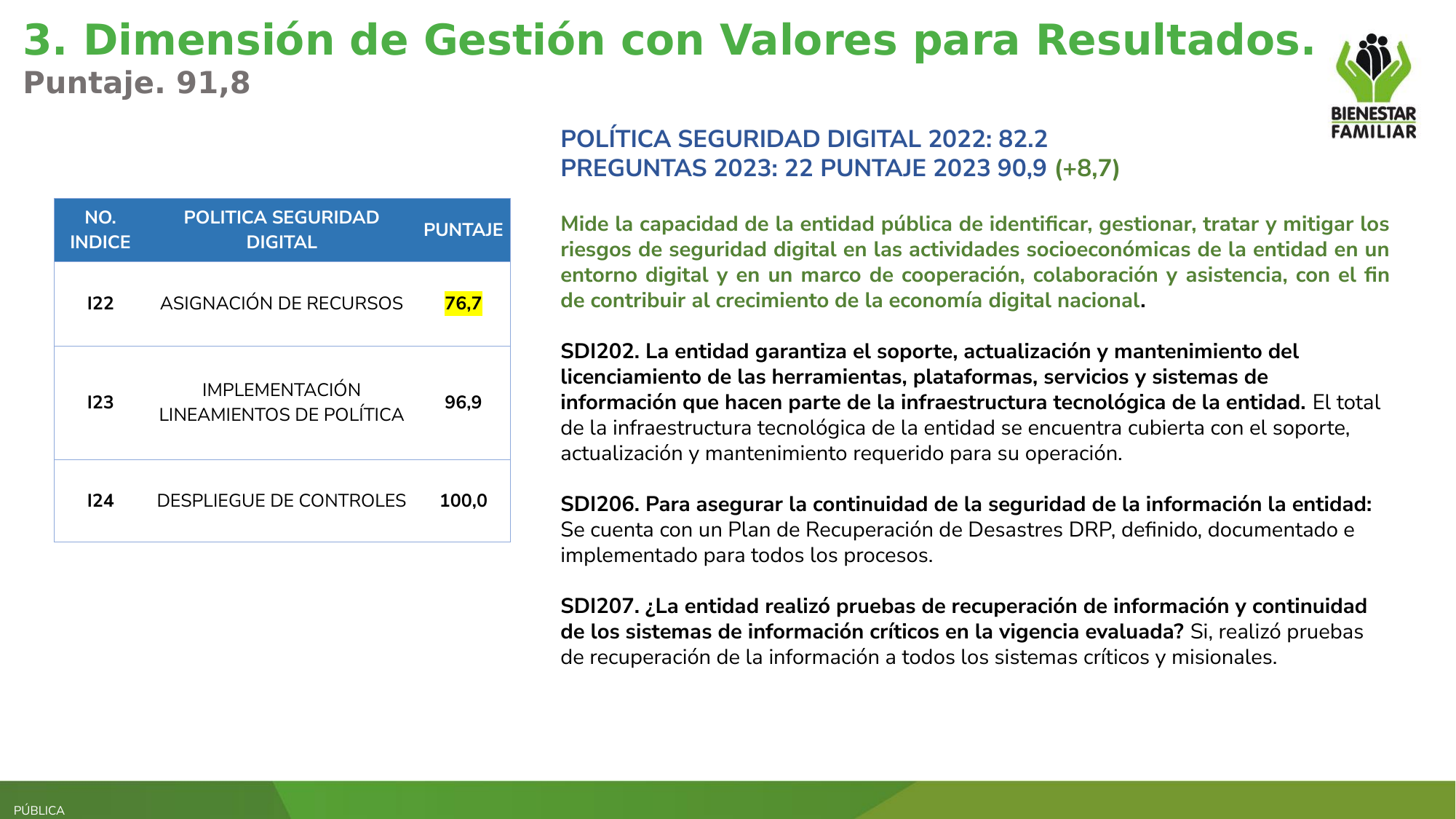

3. Dimensión de Gestión con Valores para Resultados.
Puntaje. 91,8
POLÍTICA SEGURIDAD DIGITAL 2022: 82.2
PREGUNTAS 2023: 22 PUNTAJE 2023 90,9 (+8,7)

Mide la capacidad de la entidad pública de identificar, gestionar, tratar y mitigar los riesgos de seguridad digital en las actividades socioeconómicas de la entidad en un entorno digital y en un marco de cooperación, colaboración y asistencia, con el fin de contribuir al crecimiento de la economía digital nacional.

SDI202. La entidad garantiza el soporte, actualización y mantenimiento del licenciamiento de las herramientas, plataformas, servicios y sistemas de información que hacen parte de la infraestructura tecnológica de la entidad. El total de la infraestructura tecnológica de la entidad se encuentra cubierta con el soporte, actualización y mantenimiento requerido para su operación.

SDI206. Para asegurar la continuidad de la seguridad de la información la entidad: Se cuenta con un Plan de Recuperación de Desastres DRP, definido, documentado e implementado para todos los procesos.

SDI207. ¿La entidad realizó pruebas de recuperación de información y continuidad de los sistemas de información críticos en la vigencia evaluada? Si, realizó pruebas de recuperación de la información a todos los sistemas críticos y misionales.

| NO. INDICE | POLITICA SEGURIDAD DIGITAL | PUNTAJE |
| --- | --- | --- |
| I22 | ASIGNACIÓN DE RECURSOS | 76,7 |
| I23 | IMPLEMENTACIÓN LINEAMIENTOS DE POLÍTICA | 96,9 |
| I24 | DESPLIEGUE DE CONTROLES | 100,0 |
PÚBLICA